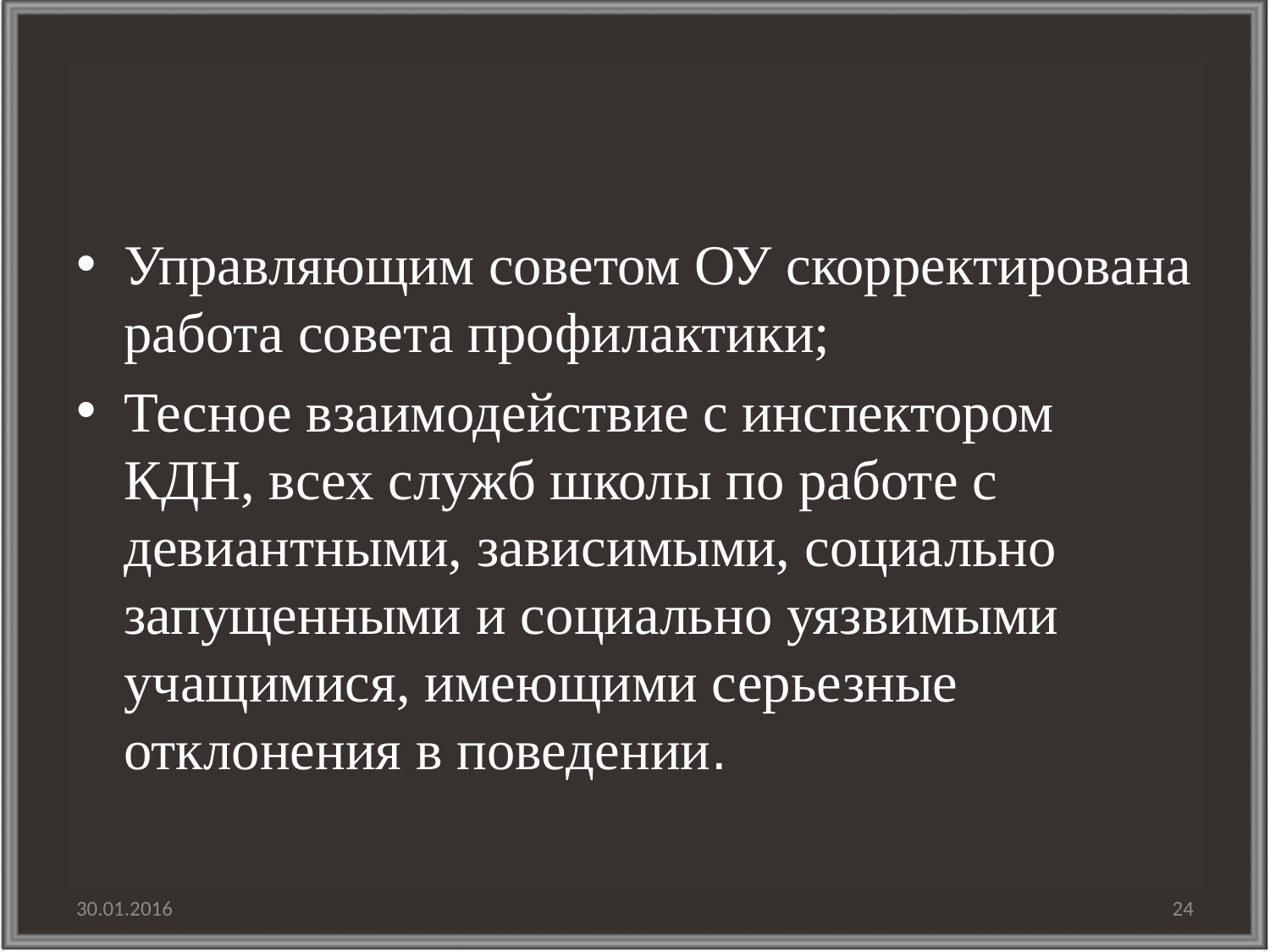

Управляющим советом ОУ скорректирована работа совета профилактики;
Тесное взаимодействие с инспектором КДН, всех служб школы по работе с девиантными, зависимыми, социально запущенными и социально уязвимыми учащимися, имеющими серьезные отклонения в поведении.

30.01.2016

24